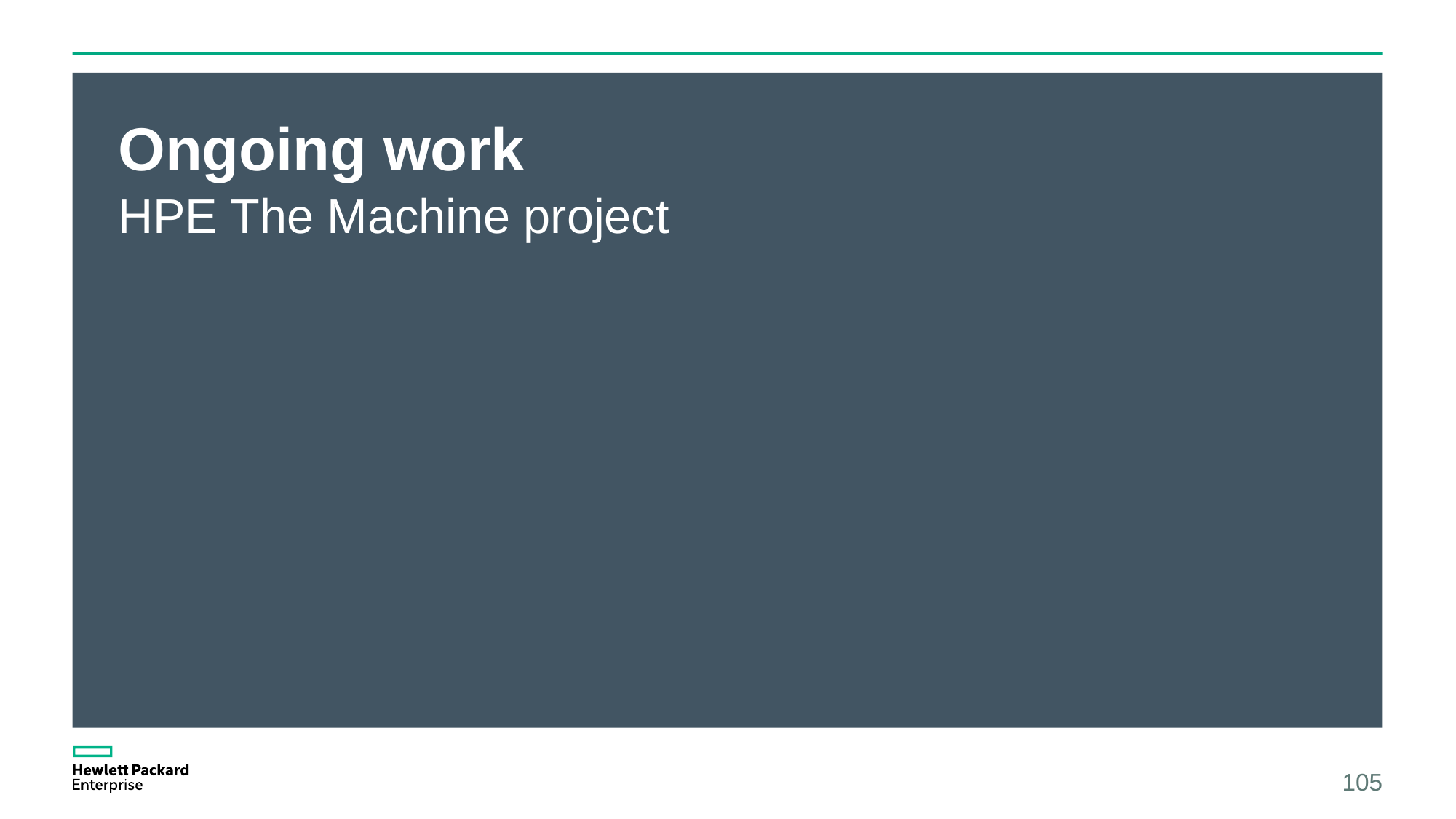

# Ongoing work
HPE The Machine project
105